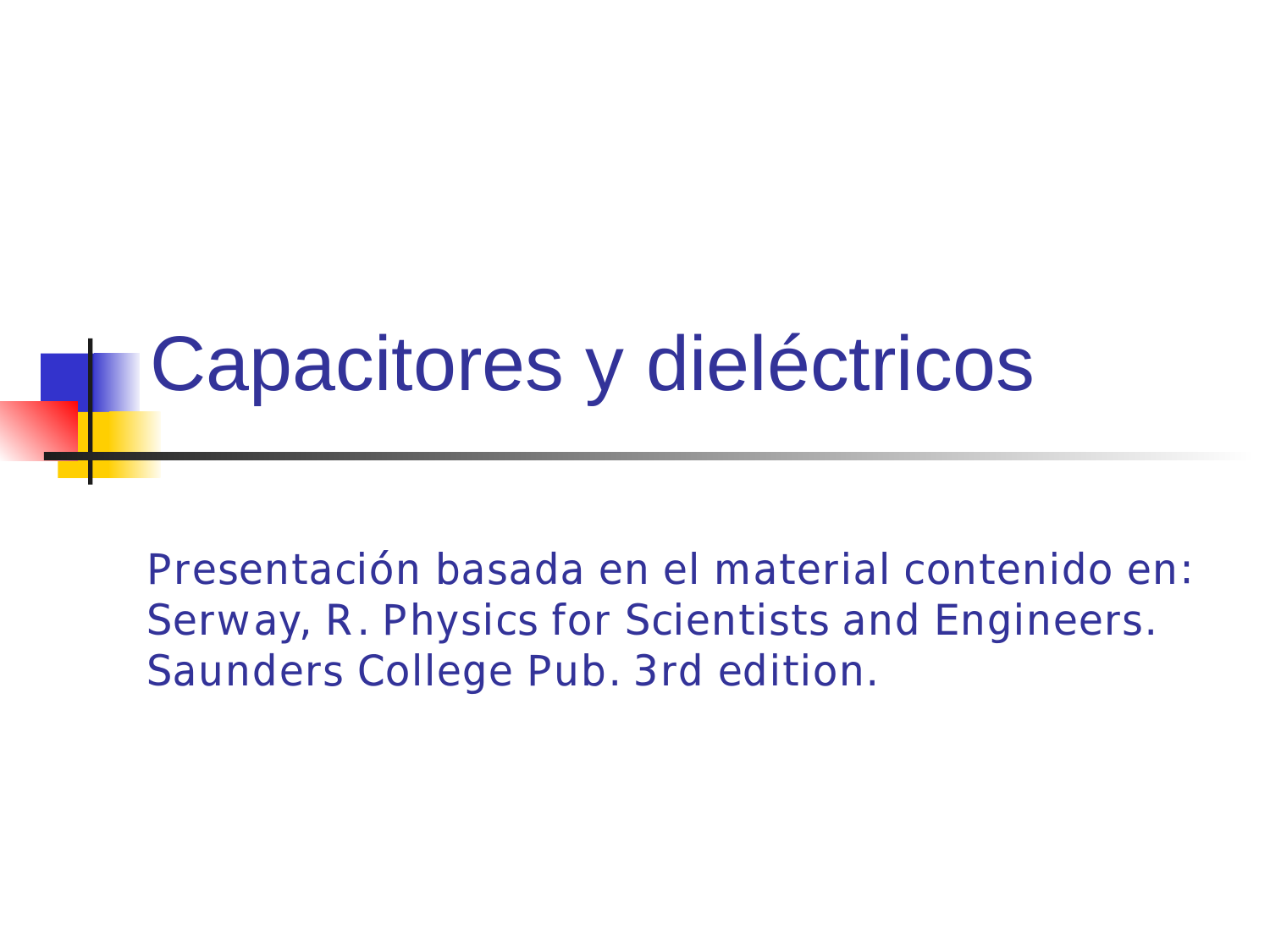

# Capacitores y dieléctricos
Presentación basada en el material contenido en: Serway, R. Physics for Scientists and Engineers. Saunders College Pub. 3rd edition.